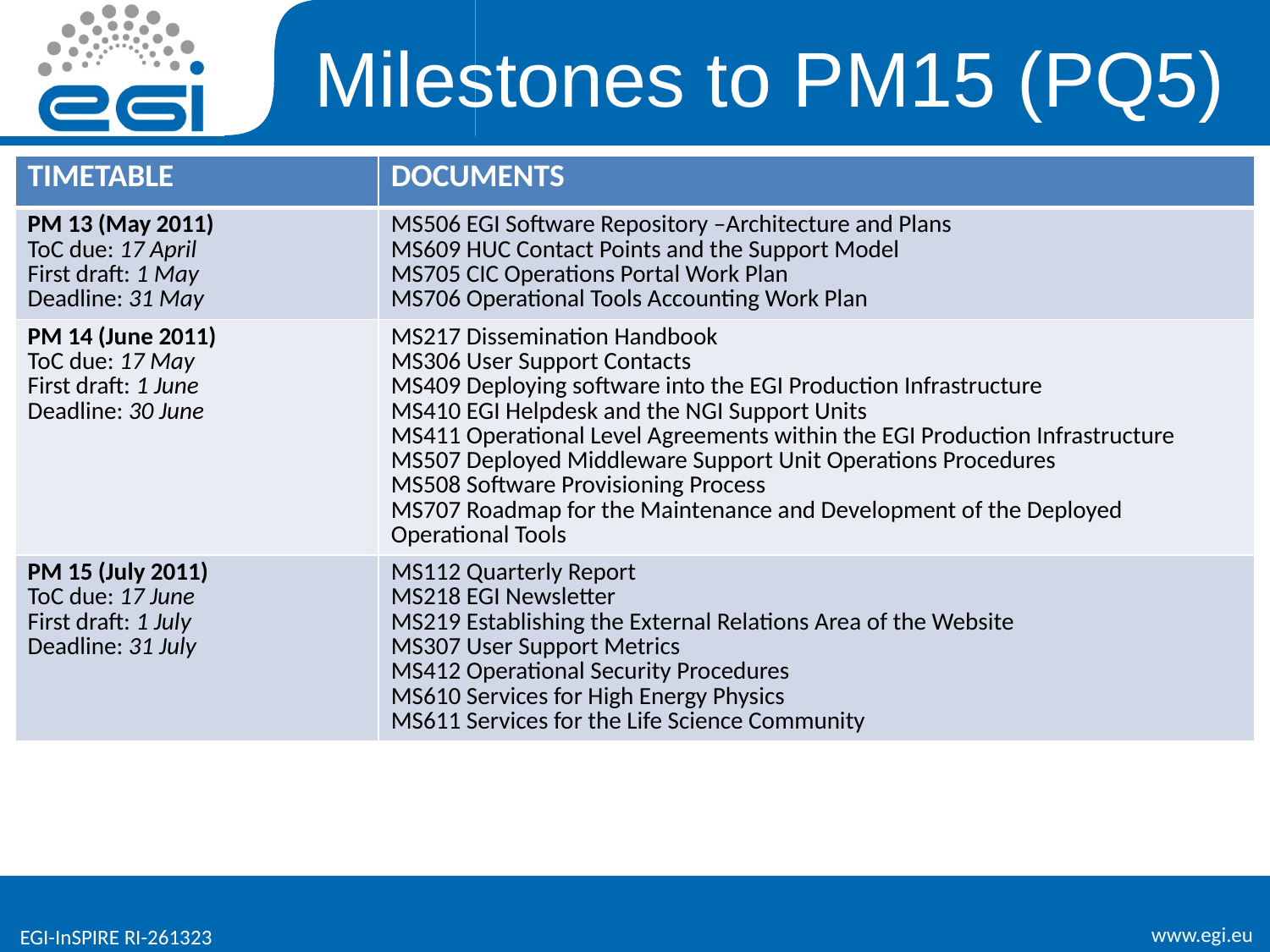

# Milestones to PM15 (PQ5)
| TIMETABLE | DOCUMENTS |
| --- | --- |
| PM 13 (May 2011) ToC due: 17 April First draft: 1 May Deadline: 31 May | MS506 EGI Software Repository –Architecture and Plans MS609 HUC Contact Points and the Support Model MS705 CIC Operations Portal Work Plan MS706 Operational Tools Accounting Work Plan |
| PM 14 (June 2011) ToC due: 17 May First draft: 1 June Deadline: 30 June | MS217 Dissemination Handbook MS306 User Support Contacts MS409 Deploying software into the EGI Production Infrastructure MS410 EGI Helpdesk and the NGI Support Units MS411 Operational Level Agreements within the EGI Production Infrastructure MS507 Deployed Middleware Support Unit Operations Procedures MS508 Software Provisioning Process MS707 Roadmap for the Maintenance and Development of the Deployed Operational Tools |
| PM 15 (July 2011) ToC due: 17 June First draft: 1 July Deadline: 31 July | MS112 Quarterly Report MS218 EGI Newsletter MS219 Establishing the External Relations Area of the Website MS307 User Support Metrics MS412 Operational Security Procedures MS610 Services for High Energy Physics MS611 Services for the Life Science Community |